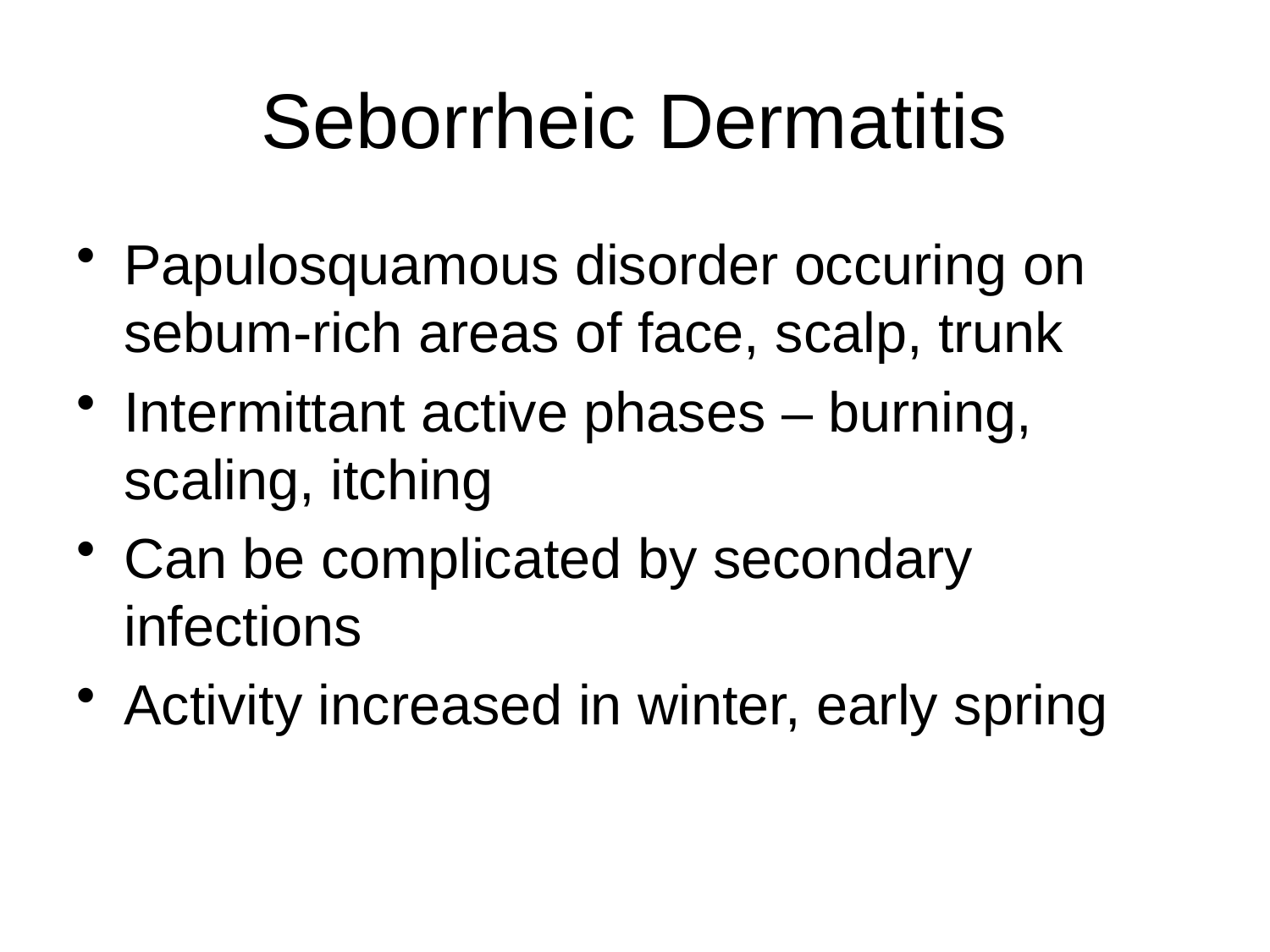

# Seborrheic Dermatitis
Papulosquamous disorder occuring on sebum-rich areas of face, scalp, trunk
Intermittant active phases – burning, scaling, itching
Can be complicated by secondary infections
Activity increased in winter, early spring